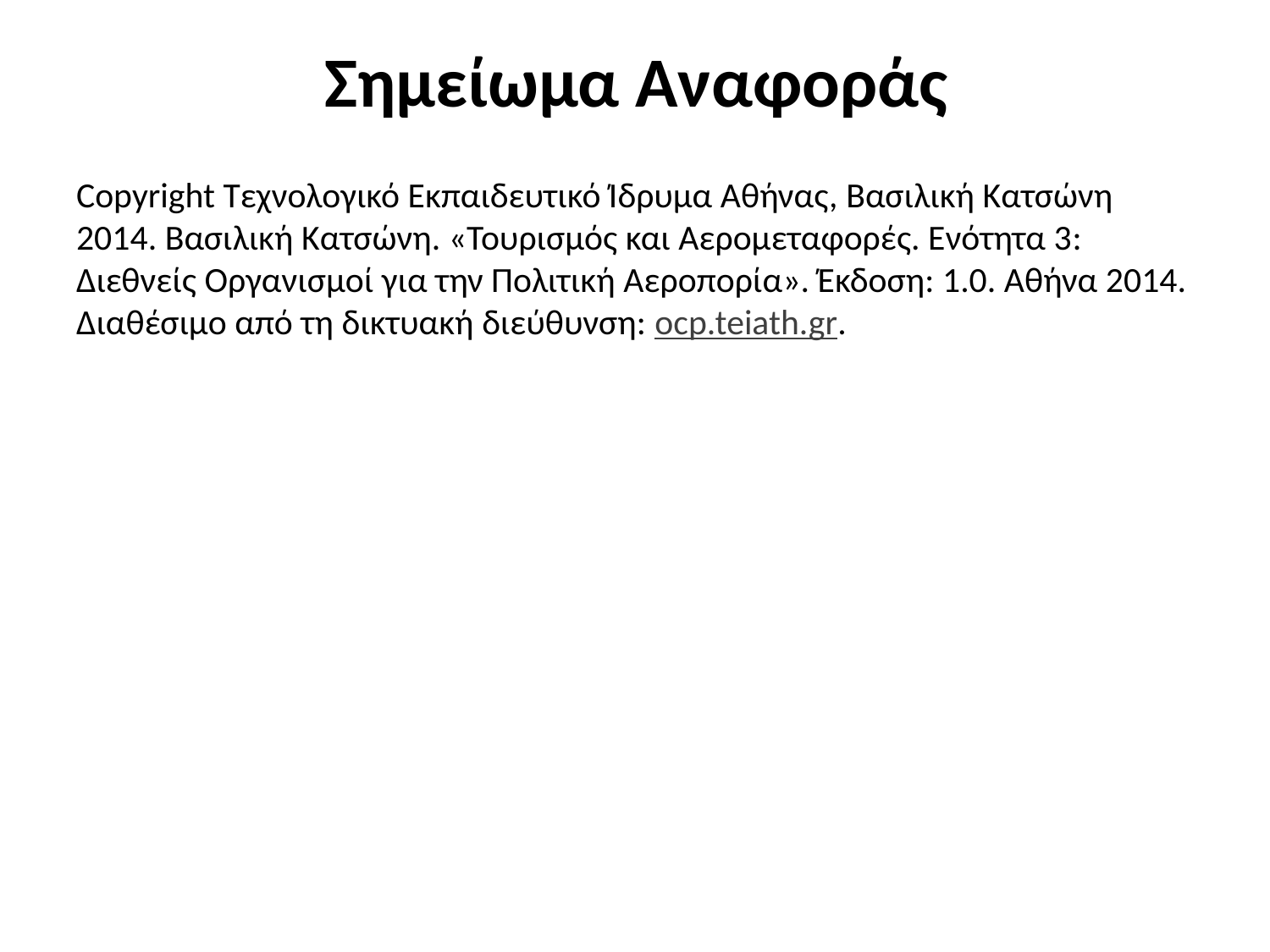

# Σημείωμα Αναφοράς
Copyright Τεχνολογικό Εκπαιδευτικό Ίδρυμα Αθήνας, Βασιλική Κατσώνη 2014. Βασιλική Κατσώνη. «Τουρισμός και Αερομεταφορές. Ενότητα 3: Διεθνείς Οργανισμοί για την Πολιτική Αεροπορία». Έκδοση: 1.0. Αθήνα 2014. Διαθέσιμο από τη δικτυακή διεύθυνση: ocp.teiath.gr.